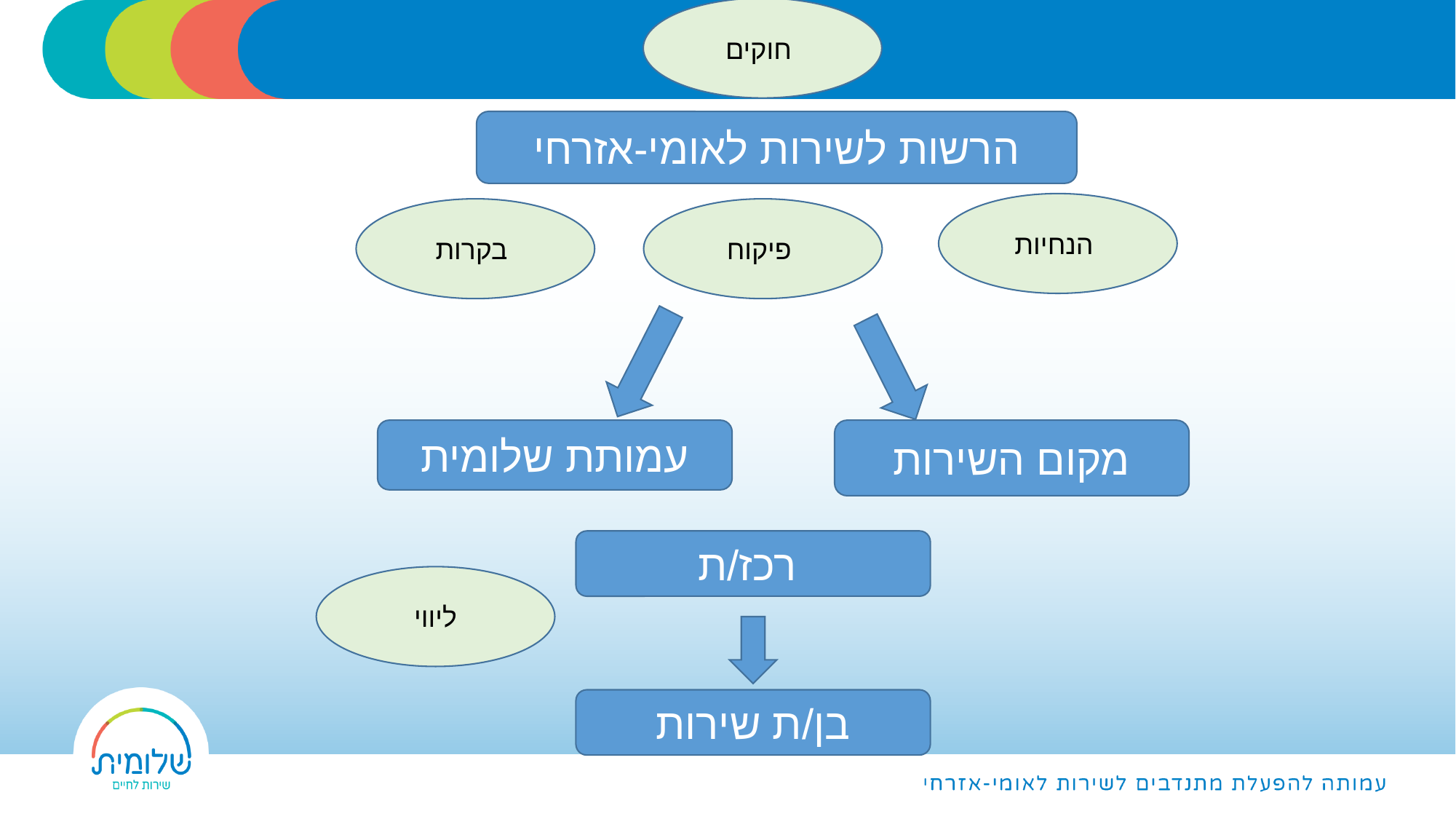

חוקים
הרשות לשירות לאומי-אזרחי
הנחיות
בקרות
פיקוח

עמותת שלומית
מקום השירות
רכז/ת
ליווי

בן/ת שירות